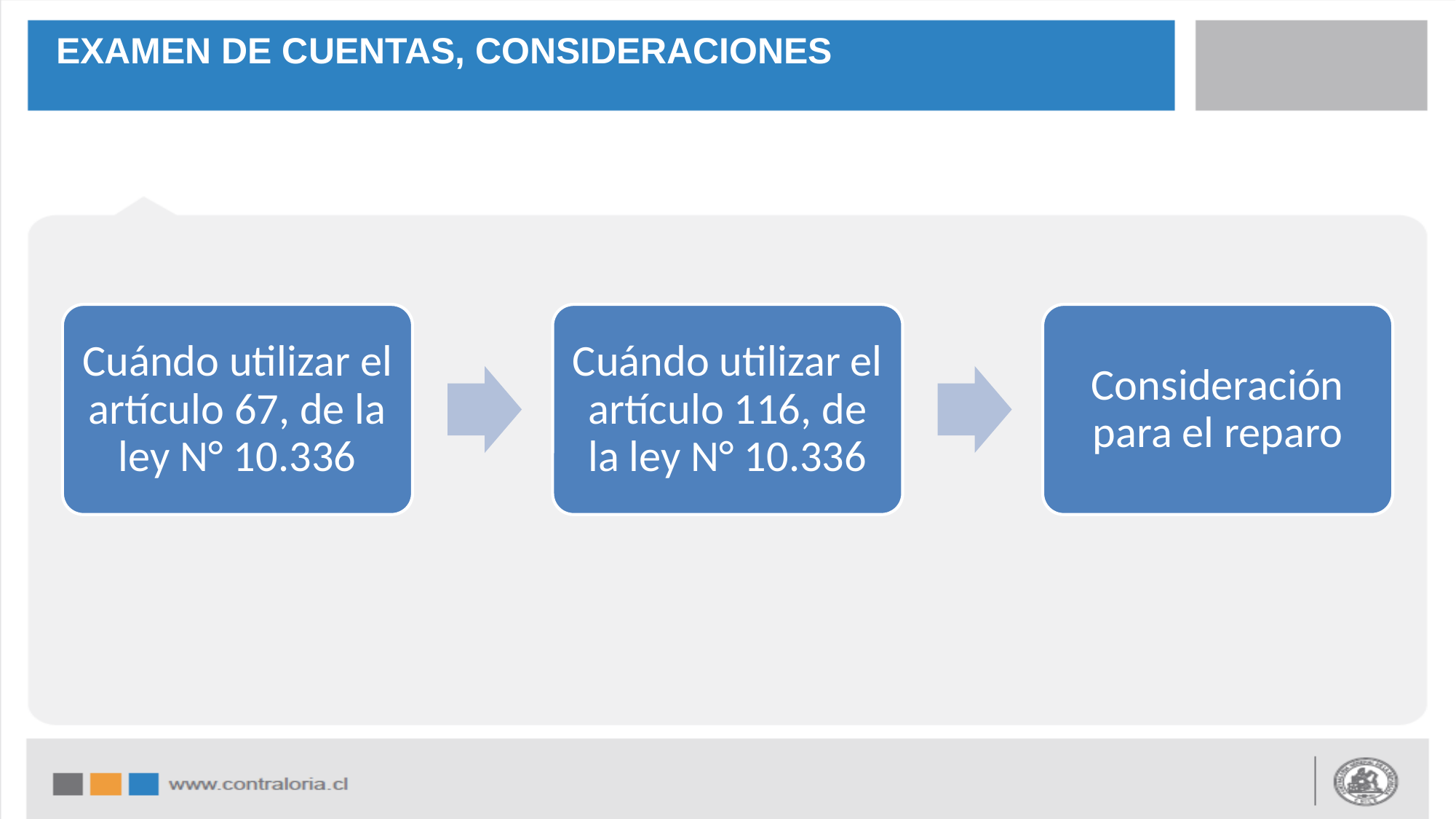

EXAMEN DE CUENTAS, CONSIDERACIONES
#

Cuándo utilizar el artículo 67, de la ley N° 10.336

Cuándo utilizar el artículo 116, de la ley N° 10.336

Consideración para el reparo